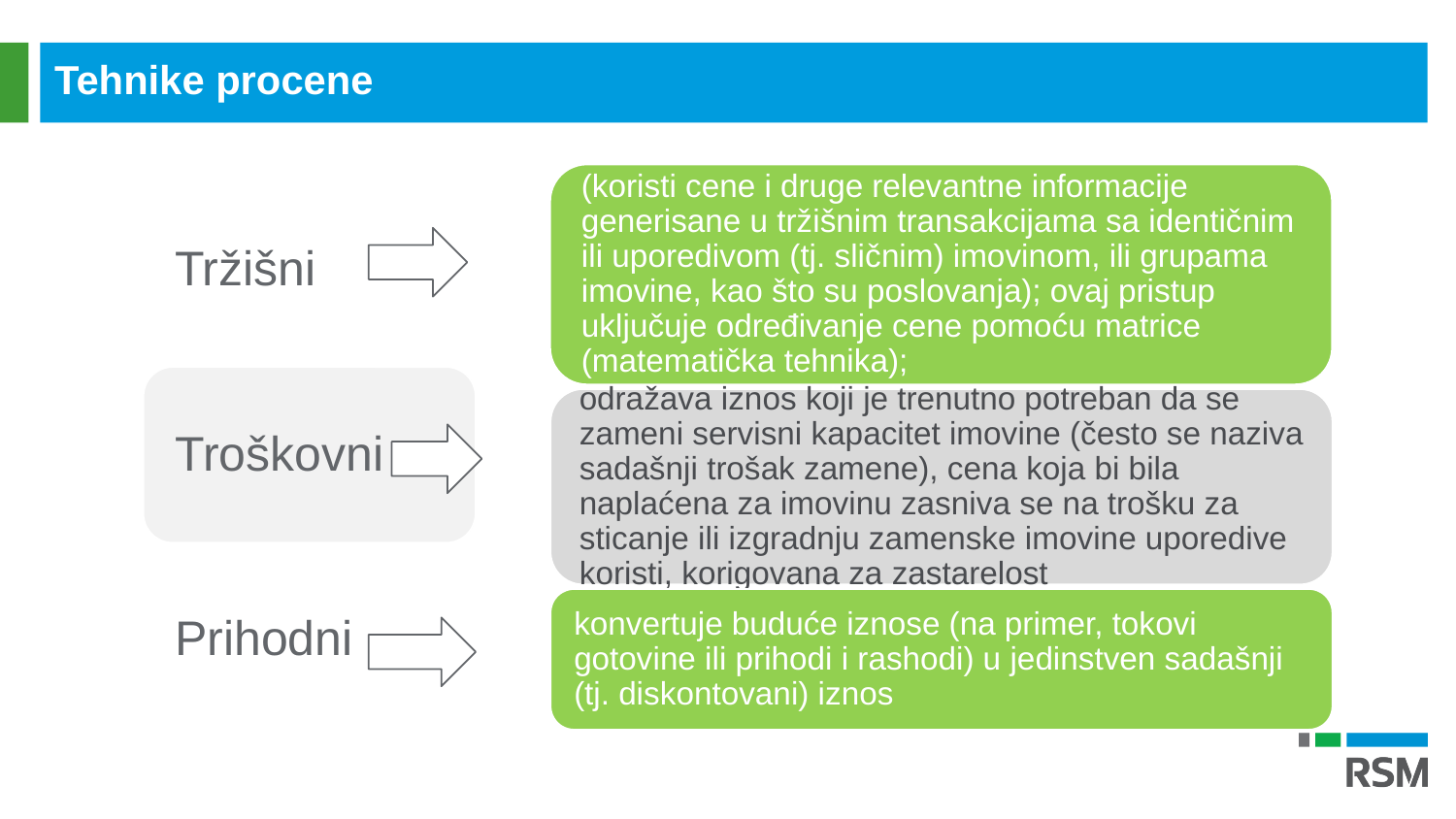

Tehnike procene
(koristi cene i druge relevantne informacije generisane u tržišnim transakcijama sa identičnim ili uporedivom (tj. sličnim) imovinom, ili grupama imovine, kao što su poslovanja); ovaj pristup uključuje određivanje cene pomoću matrice (matematička tehnika);
odražava iznos koji je trenutno potreban da se zameni servisni kapacitet imovine (često se naziva sadašnji trošak zamene), cena koja bi bila naplaćena za imovinu zasniva se na trošku za sticanje ili izgradnju zamenske imovine uporedive koristi, korigovana za zastarelost
konvertuje buduće iznose (na primer, tokovi gotovine ili prihodi i rashodi) u jedinstven sadašnji (tj. diskontovani) iznos
Tržišni
Troškovni
Prihodni